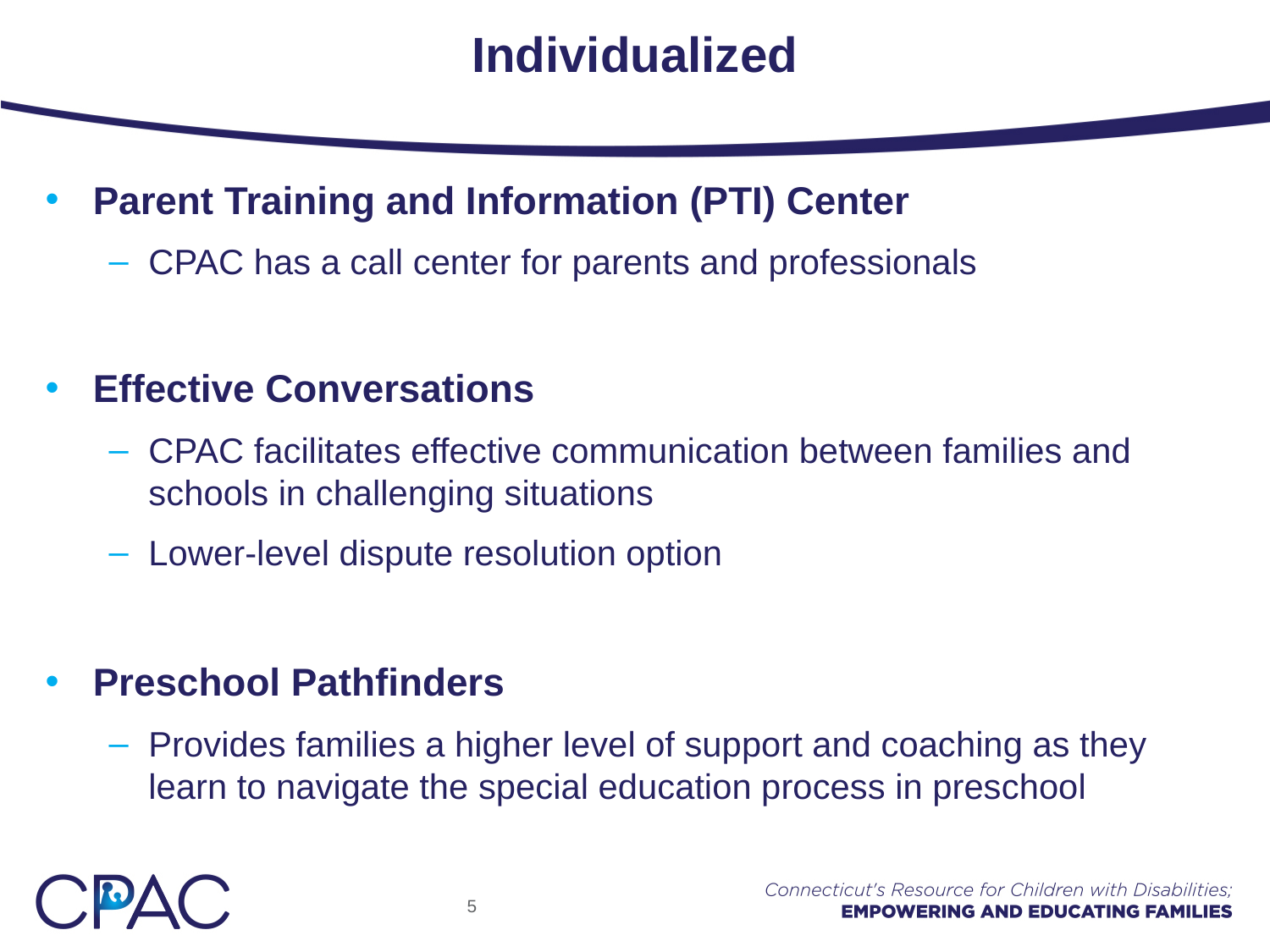

# Individualized
Parent Training and Information (PTI) Center
CPAC has a call center for parents and professionals

Effective Conversations
CPAC facilitates effective communication between families and schools in challenging situations
Lower-level dispute resolution option

Preschool Pathfinders
Provides families a higher level of support and coaching as they learn to navigate the special education process in preschool